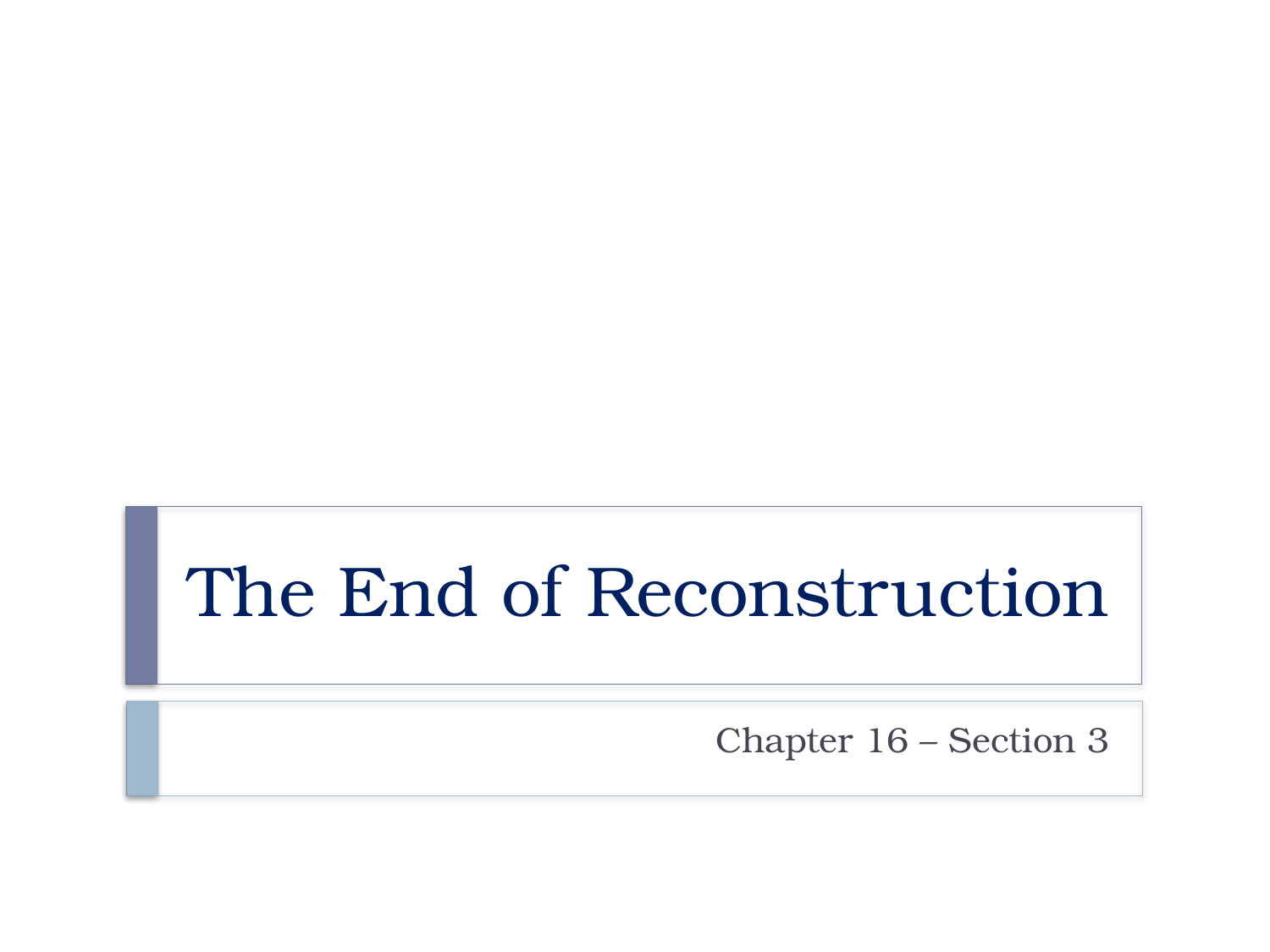

# The End of Reconstruction
Chapter 16 – Section 3